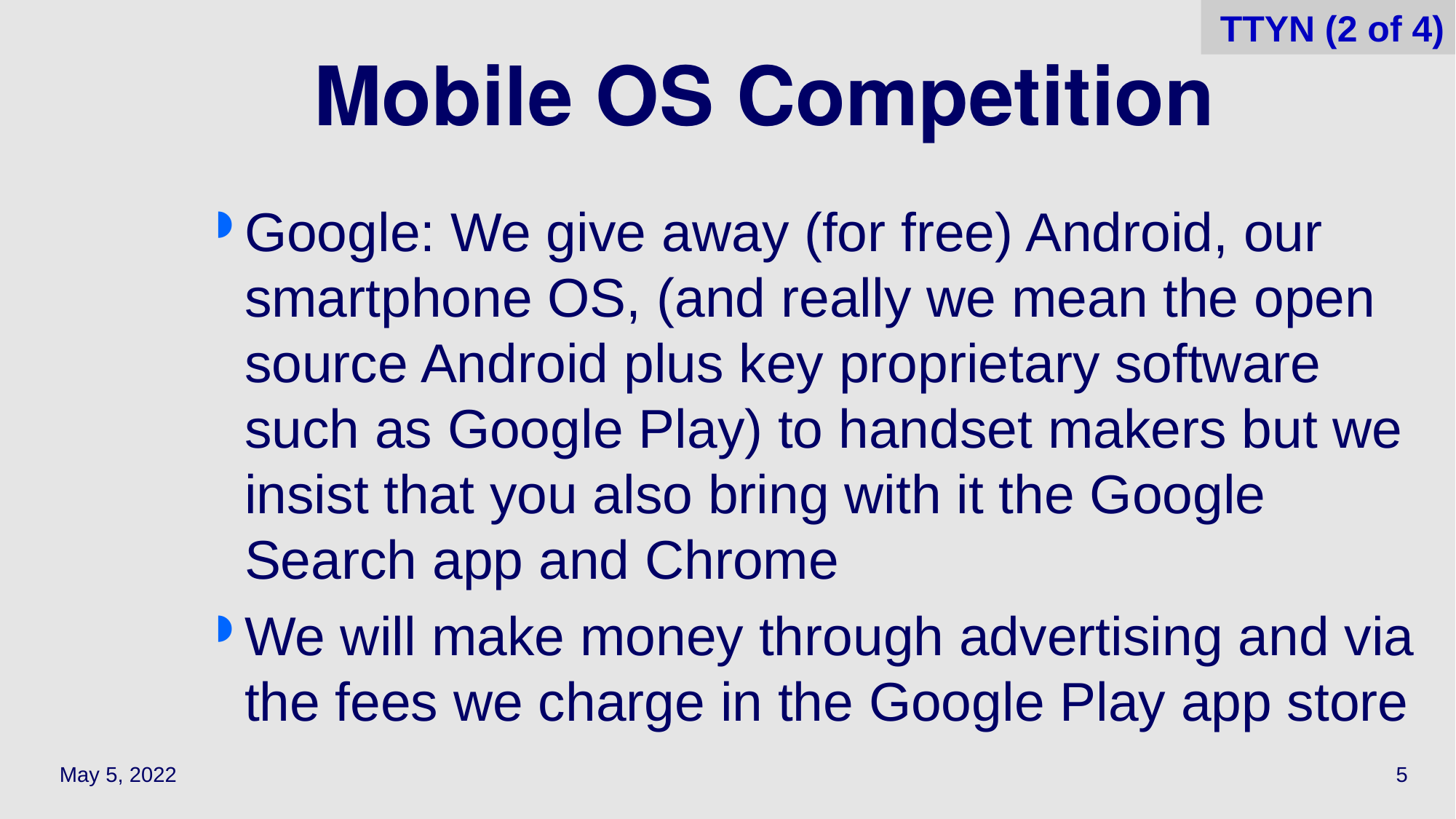

5
TTYN (2 of 4)
# Mobile OS Competition
Google: We give away (for free) Android, our smartphone OS, (and really we mean the open source Android plus key proprietary software such as Google Play) to handset makers but we insist that you also bring with it the Google Search app and Chrome
We will make money through advertising and via the fees we charge in the Google Play app store
May 5, 2022